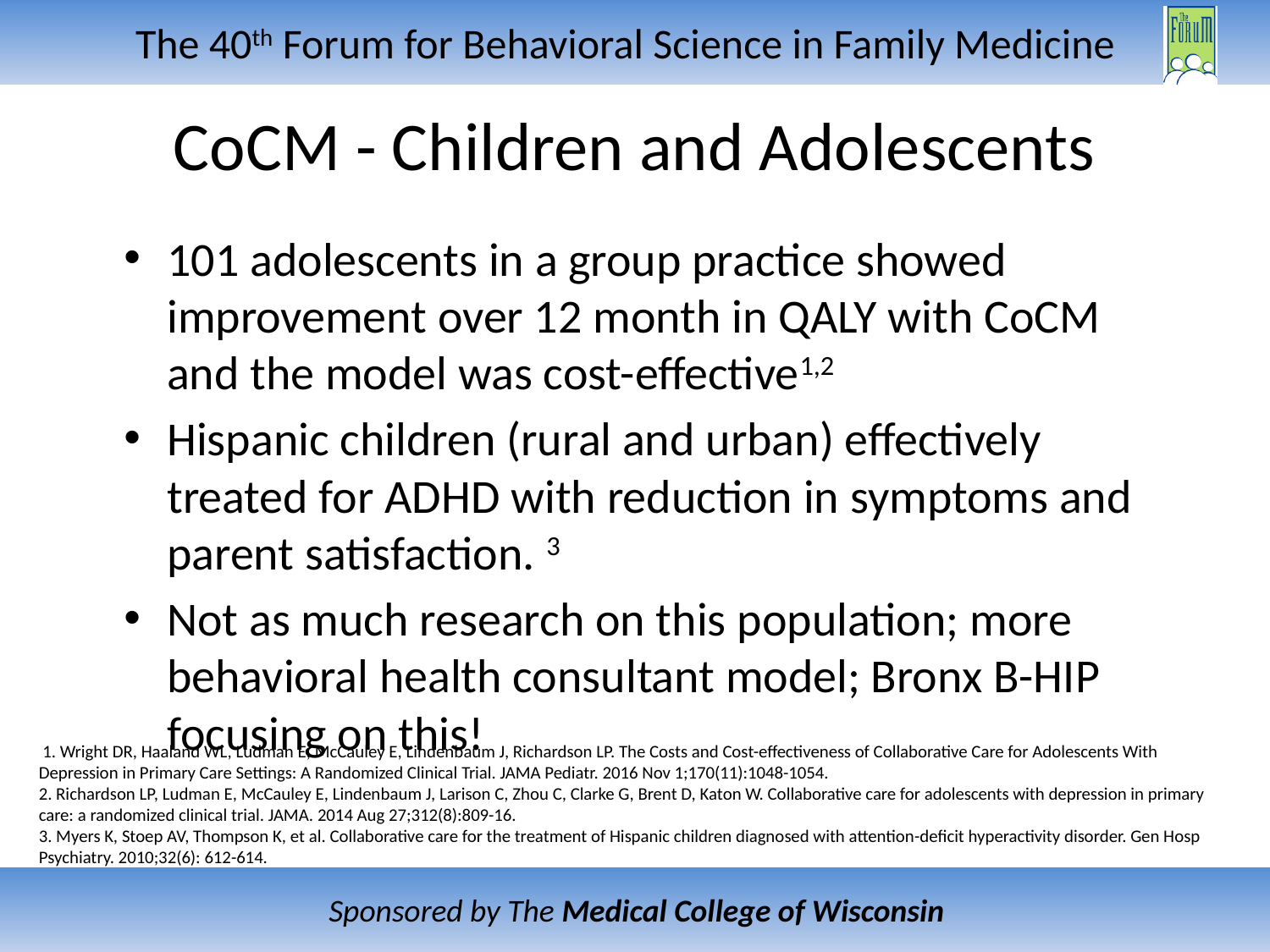

# CoCM - Children and Adolescents
101 adolescents in a group practice showed improvement over 12 month in QALY with CoCM and the model was cost-effective1,2
Hispanic children (rural and urban) effectively treated for ADHD with reduction in symptoms and parent satisfaction. 3
Not as much research on this population; more behavioral health consultant model; Bronx B-HIP focusing on this!
 1. Wright DR, Haaland WL, Ludman E, McCauley E, Lindenbaum J, Richardson LP. The Costs and Cost-effectiveness of Collaborative Care for Adolescents With Depression in Primary Care Settings: A Randomized Clinical Trial. JAMA Pediatr. 2016 Nov 1;170(11):1048-1054.
2. Richardson LP, Ludman E, McCauley E, Lindenbaum J, Larison C, Zhou C, Clarke G, Brent D, Katon W. Collaborative care for adolescents with depression in primary care: a randomized clinical trial. JAMA. 2014 Aug 27;312(8):809-16.
3. Myers K, Stoep AV, Thompson K, et al. Collaborative care for the treatment of Hispanic children diagnosed with attention-deficit hyperactivity disorder. Gen Hosp Psychiatry. 2010;32(6): 612-614.